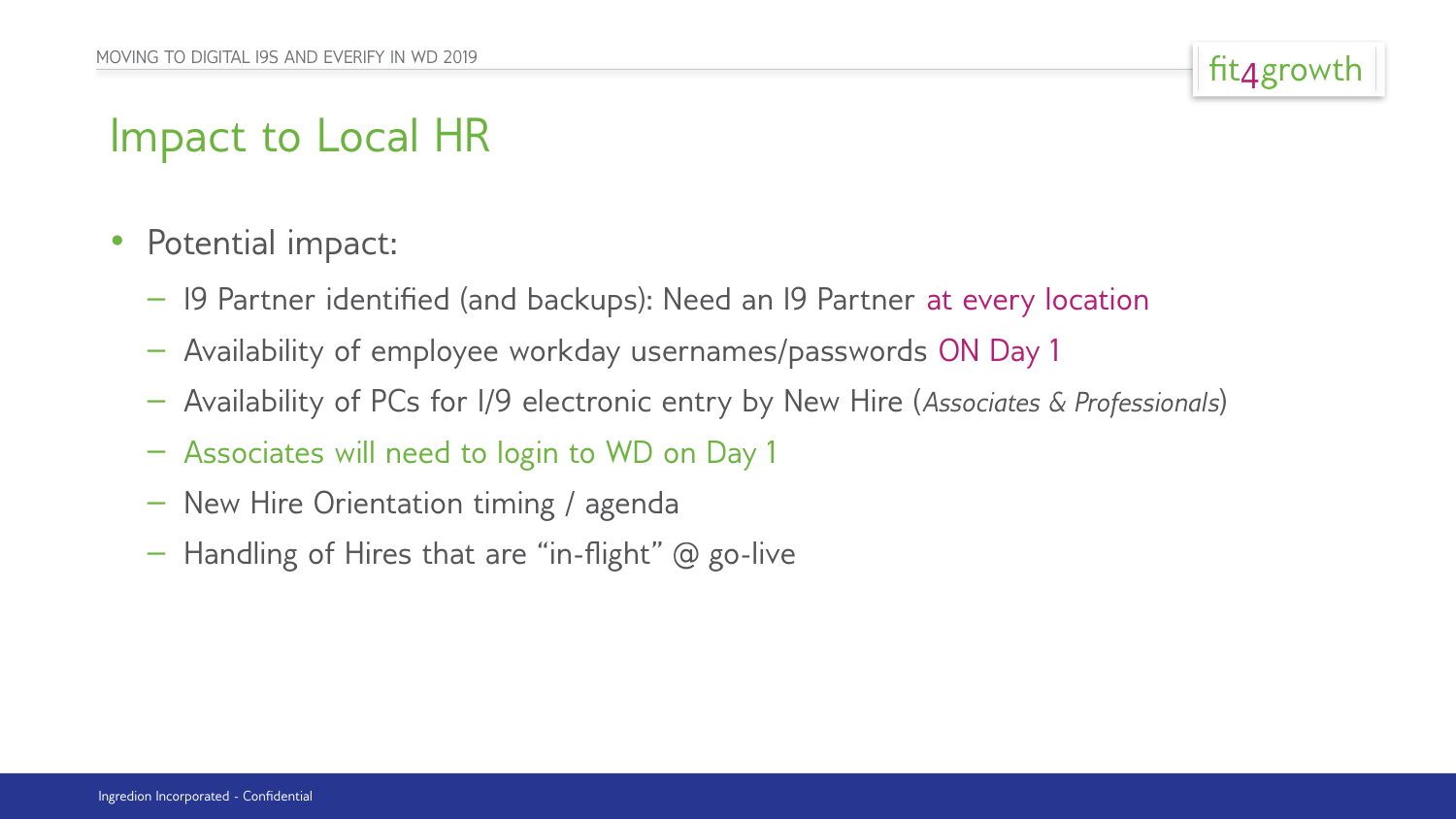

# Impact to Local HR
Potential impact:
I9 Partner identified (and backups): Need an I9 Partner at every location
Availability of employee workday usernames/passwords ON Day 1
Availability of PCs for I/9 electronic entry by New Hire (Associates & Professionals)
Associates will need to login to WD on Day 1
New Hire Orientation timing / agenda
Handling of Hires that are “in-flight” @ go-live